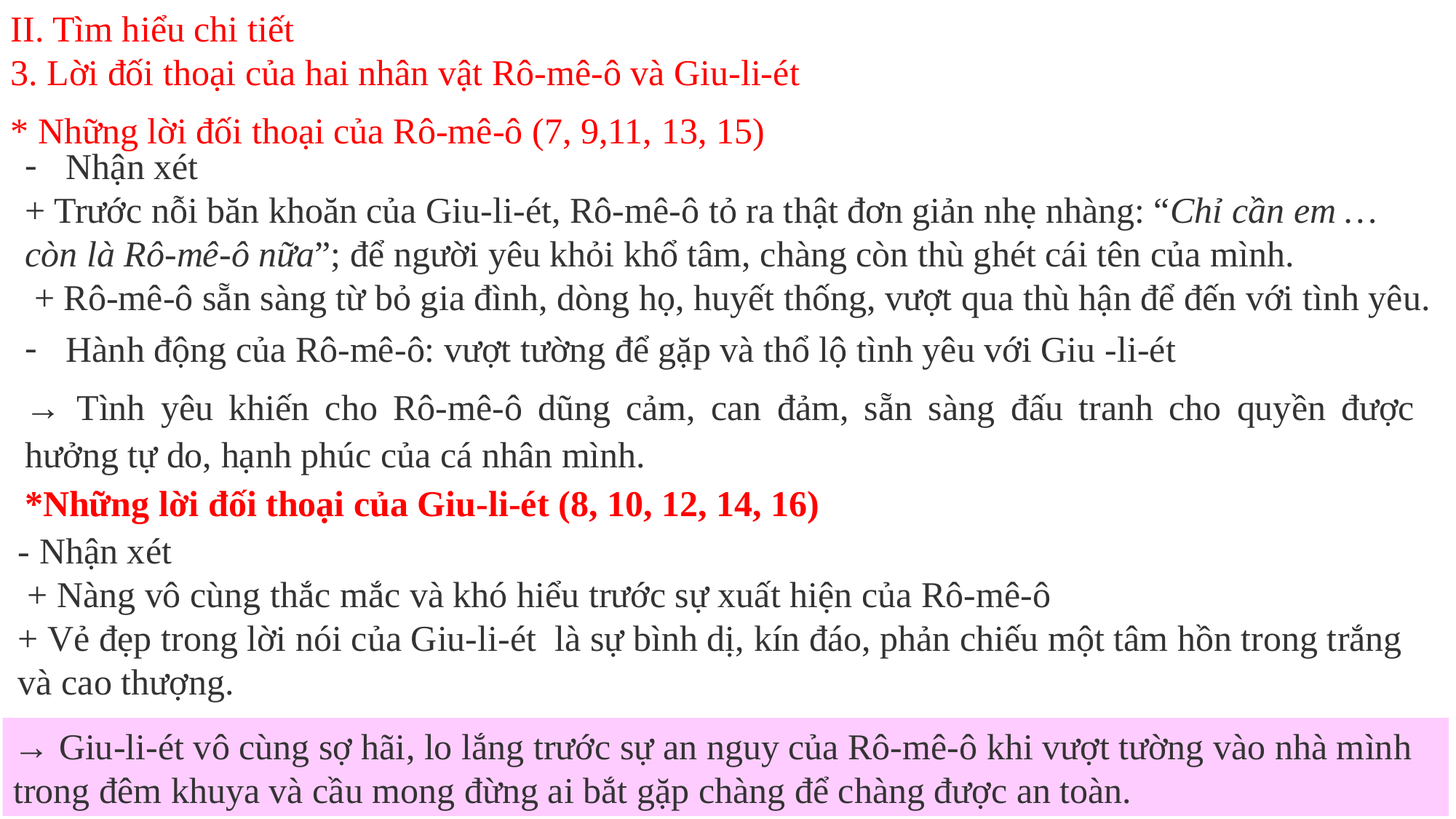

II. Tìm hiểu chi tiết
3. Lời đối thoại của hai nhân vật Rô-mê-ô và Giu-li-ét
* Những lời đối thoại của Rô-mê-ô (7, 9,11, 13, 15)
Nhận xét
+ Trước nỗi băn khoăn của Giu-li-ét, Rô-mê-ô tỏ ra thật đơn giản nhẹ nhàng: “Chỉ cần em …
còn là Rô-mê-ô nữa”; để người yêu khỏi khổ tâm, chàng còn thù ghét cái tên của mình.
 + Rô-mê-ô sẵn sàng từ bỏ gia đình, dòng họ, huyết thống, vượt qua thù hận để đến với tình yêu.
Hành động của Rô-mê-ô: vượt tường để gặp và thổ lộ tình yêu với Giu -li-ét
→ Tình yêu khiến cho Rô-mê-ô dũng cảm, can đảm, sẵn sàng đấu tranh cho quyền được hưởng tự do, hạnh phúc của cá nhân mình.
*Những lời đối thoại của Giu-li-ét (8, 10, 12, 14, 16)
- Nhận xét
 + Nàng vô cùng thắc mắc và khó hiểu trước sự xuất hiện của Rô-mê-ô
+ Vẻ đẹp trong lời nói của Giu-li-ét  là sự bình dị, kín đáo, phản chiếu một tâm hồn trong trắng
và cao thượng.
→ Giu-li-ét vô cùng sợ hãi, lo lắng trước sự an nguy của Rô-mê-ô khi vượt tường vào nhà mình
trong đêm khuya và cầu mong đừng ai bắt gặp chàng để chàng được an toàn.